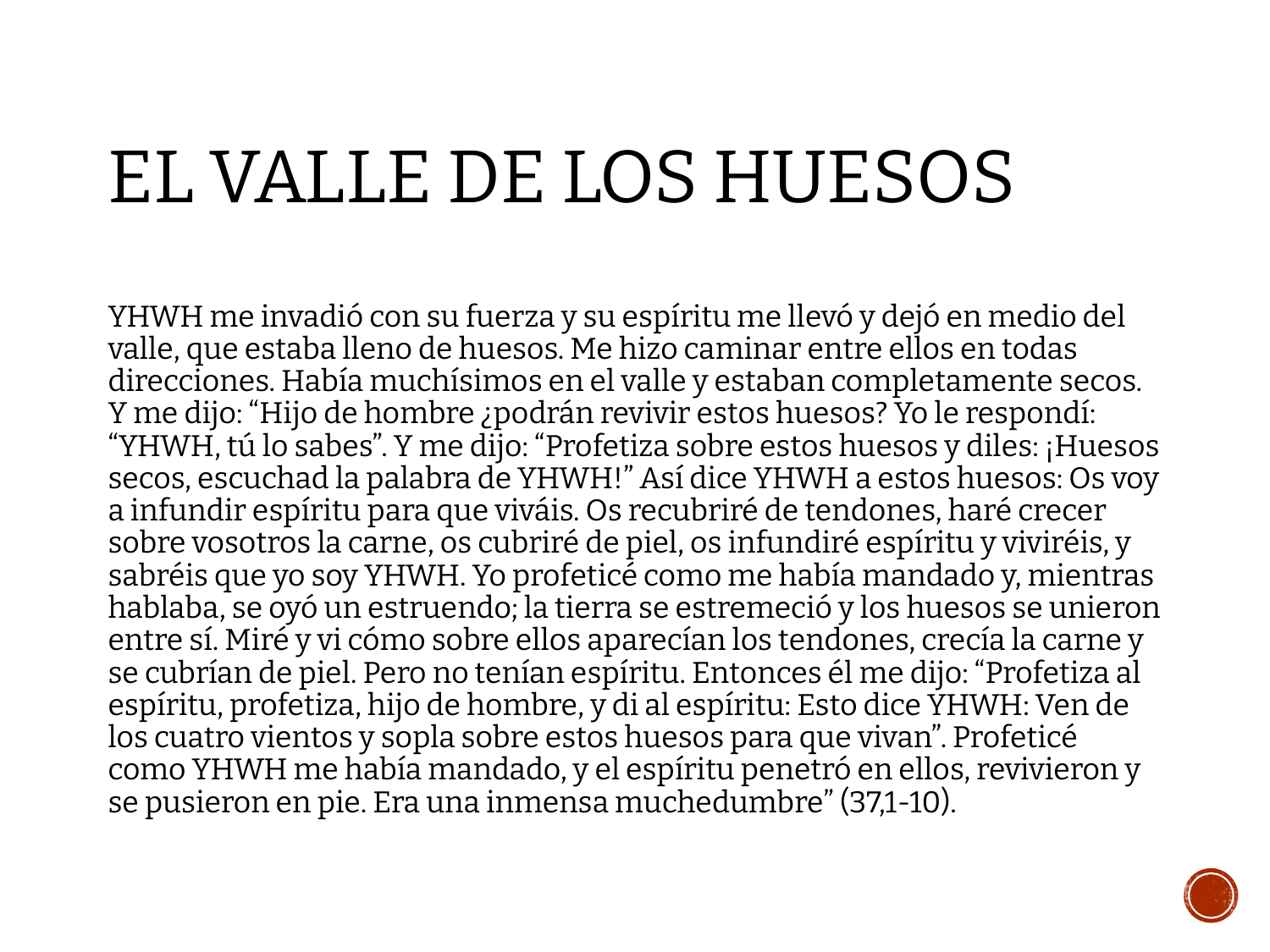

# El valle de los huesos
YHWH me invadió con su fuerza y su espíritu me llevó y dejó en medio del valle, que estaba lleno de huesos. Me hizo caminar entre ellos en todas direcciones. Había muchísimos en el valle y estaban completamente secos. Y me dijo: “Hijo de hombre ¿podrán revivir estos huesos? Yo le respondí: “YHWH, tú lo sabes”. Y me dijo: “Profetiza sobre estos huesos y diles: ¡Huesos secos, escuchad la palabra de YHWH!” Así dice YHWH a estos huesos: Os voy a infundir espíritu para que viváis. Os recubriré de tendones, haré crecer sobre vosotros la carne, os cubriré de piel, os infundiré espíritu y viviréis, y sabréis que yo soy YHWH. Yo profeticé como me había mandado y, mientras hablaba, se oyó un estruendo; la tierra se estremeció y los huesos se unieron entre sí. Miré y vi cómo sobre ellos aparecían los tendones, crecía la carne y se cubrían de piel. Pero no tenían espíritu. Entonces él me dijo: “Profetiza al espíritu, profetiza, hijo de hombre, y di al espíritu: Esto dice YHWH: Ven de los cuatro vientos y sopla sobre estos huesos para que vivan”. Profeticé como YHWH me había mandado, y el espíritu penetró en ellos, revivieron y se pusieron en pie. Era una inmensa muchedumbre” (37,1-10).